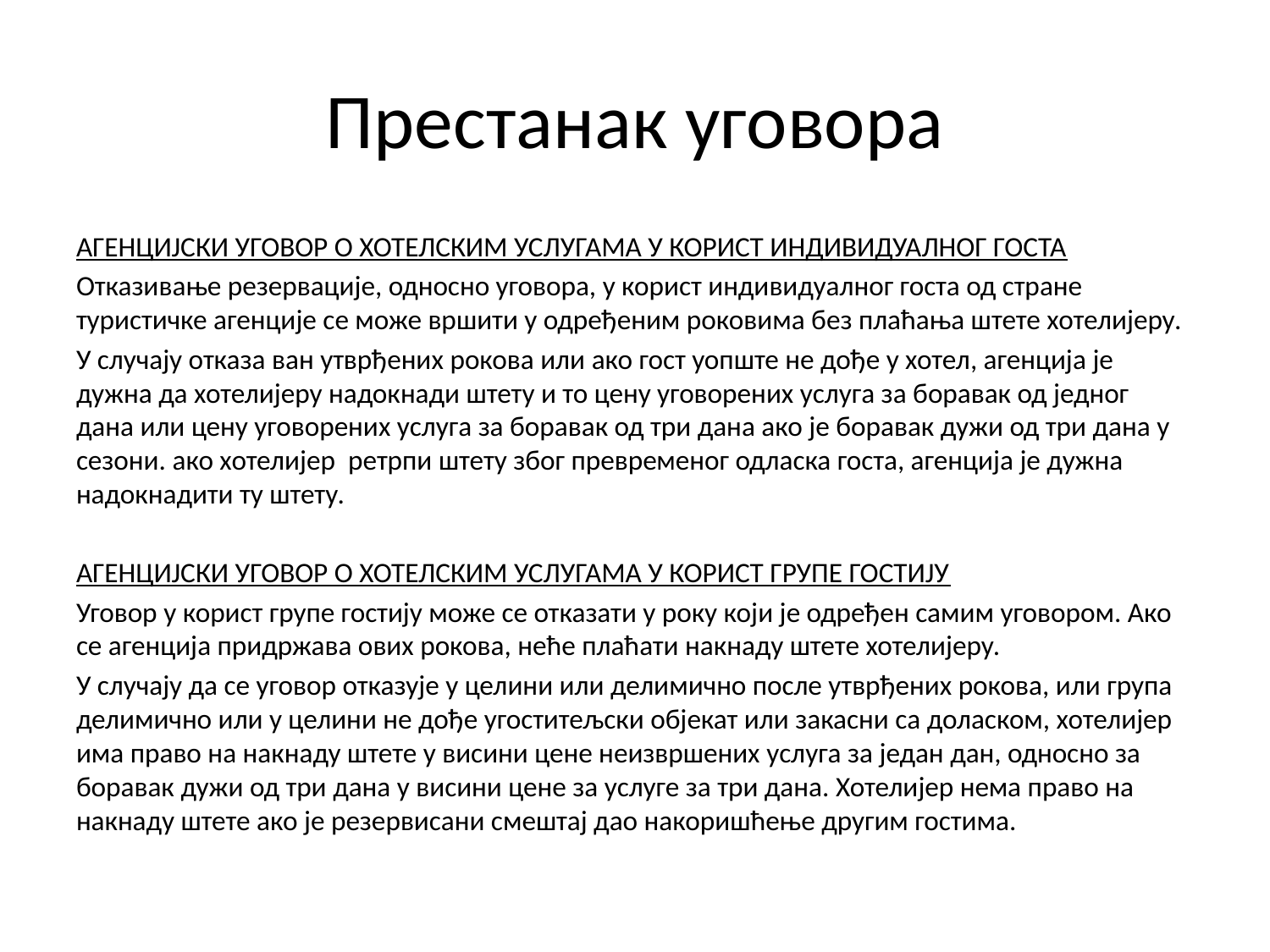

# Престанак уговора
АГЕНЦИЈСКИ УГОВОР О ХОТЕЛСКИМ УСЛУГАМА У КОРИСТ ИНДИВИДУАЛНОГ ГОСТА
Отказивање резервације, односно уговора, у корист индивидуалног госта од стране туристичке агенције се може вршити у одређеним роковима без плаћања штете хотелијеру.
У случају отказа ван утврђених рокова или ако гост уопште не дође у хотел, агенција је дужна да хотелијеру надокнади штету и то цену уговорених услуга за боравак од једног дана или цену уговорених услуга за боравак од три дана ако је боравак дужи од три дана у сезони. ако хотелијер  ретрпи штету због превременог одласка госта, агенција је дужна надокнадити ту штету.

АГЕНЦИЈСКИ УГОВОР О ХОТЕЛСКИМ УСЛУГАМА У КОРИСТ ГРУПЕ ГОСТИЈУ
Уговор у корист групе гостију може се отказати у року који је одређен самим уговором. Ако се агенција придржава ових рокова, неће плаћати накнаду штете хотелијеру.
У случају да се уговор отказује у целини или делимично после утврђених рокова, или група делимично или у целини не дође угоститељски објекат или закасни са доласком, хотелијер има право на накнаду штете у висини цене неизвршених услуга за један дан, односно за боравак дужи од три дана у висини цене за услуге за три дана. Хотелијер нема право на накнаду штете ако је резервисани смештај дао накоришћење другим гостима.